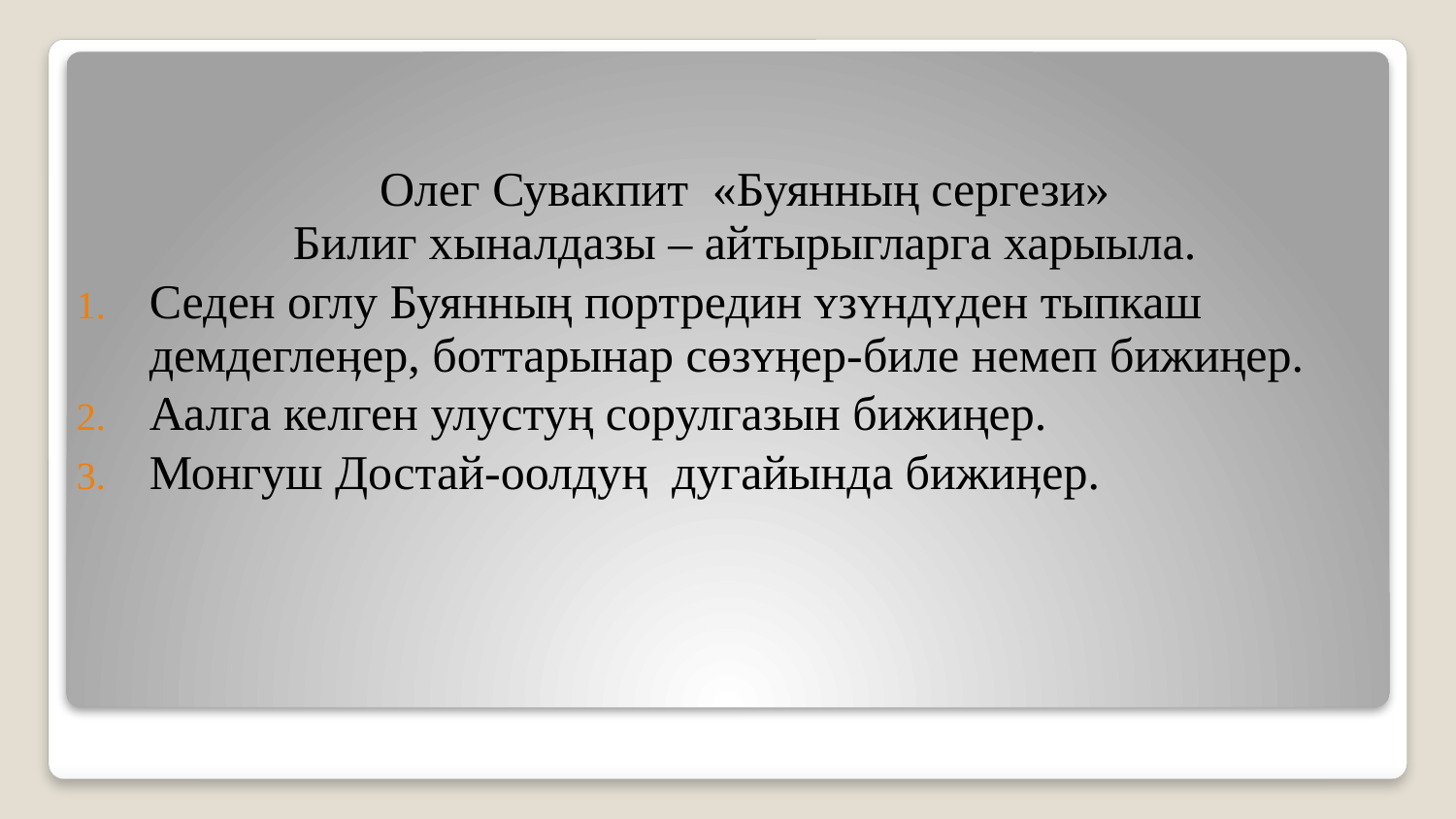

Олег Сувакпит  «Буянның сергези»
Билиг хыналдазы – айтырыгларга харыыла.
Седен оглу Буянның портредин ʏзʏндʏден тыпкаш демдеглеӊер, боттарынар сөзʏӊер-биле немеп бижиңер.
Аалга келген улустуң сорулгазын бижиңер.
Монгуш Достай-оолдуң  дугайында бижиӊер.